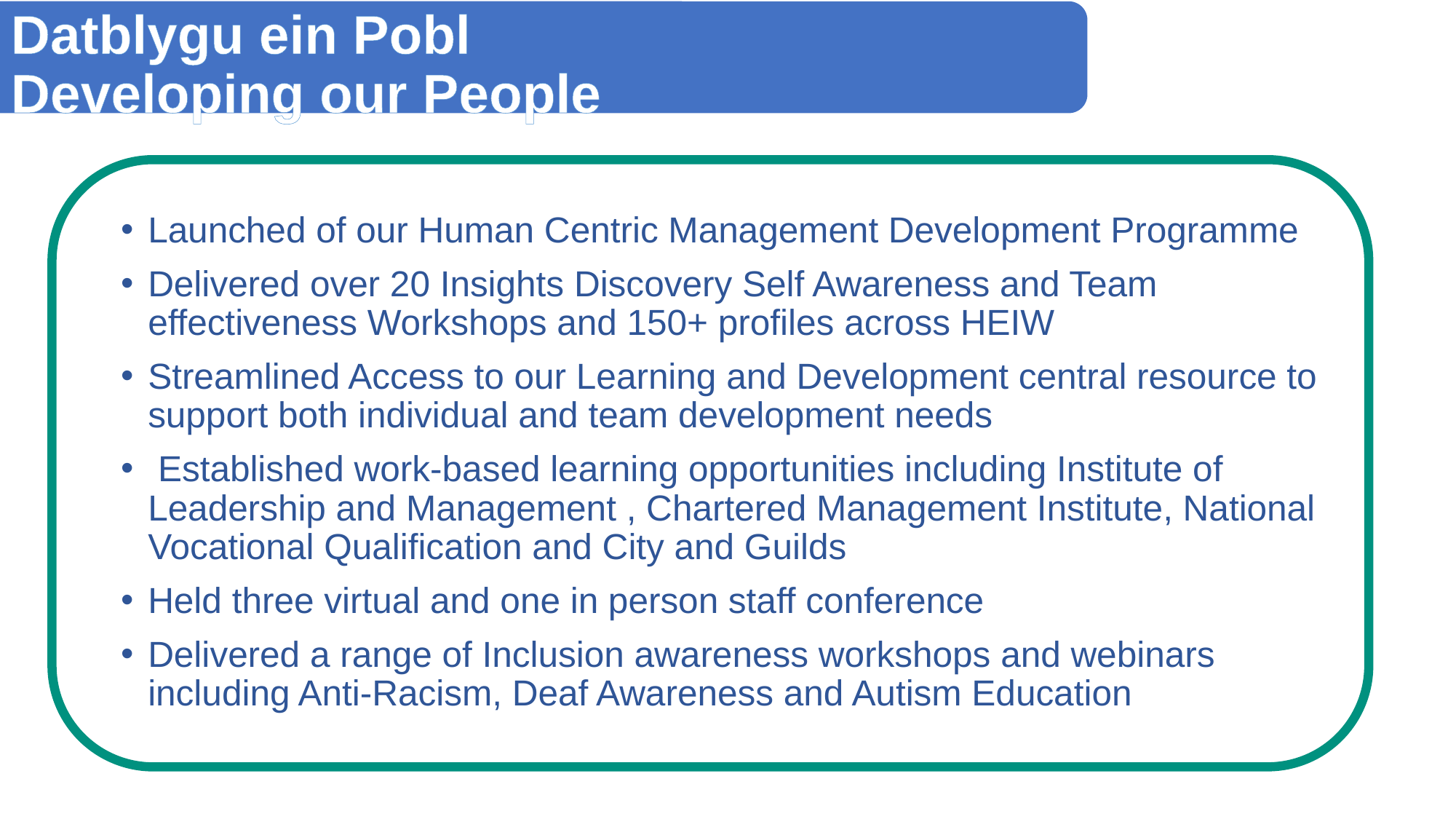

Datblygu ein Pobl
Developing our People

Launched of our Human Centric Management Development Programme
Delivered over 20 Insights Discovery Self Awareness and Team effectiveness Workshops and 150+ profiles across HEIW
Streamlined Access to our Learning and Development central resource to support both individual and team development needs
 Established work-based learning opportunities including Institute of Leadership and Management , Chartered Management Institute, National Vocational Qualification and City and Guilds
Held three virtual and one in person staff conference
Delivered a range of Inclusion awareness workshops and webinars including Anti-Racism, Deaf Awareness and Autism Education